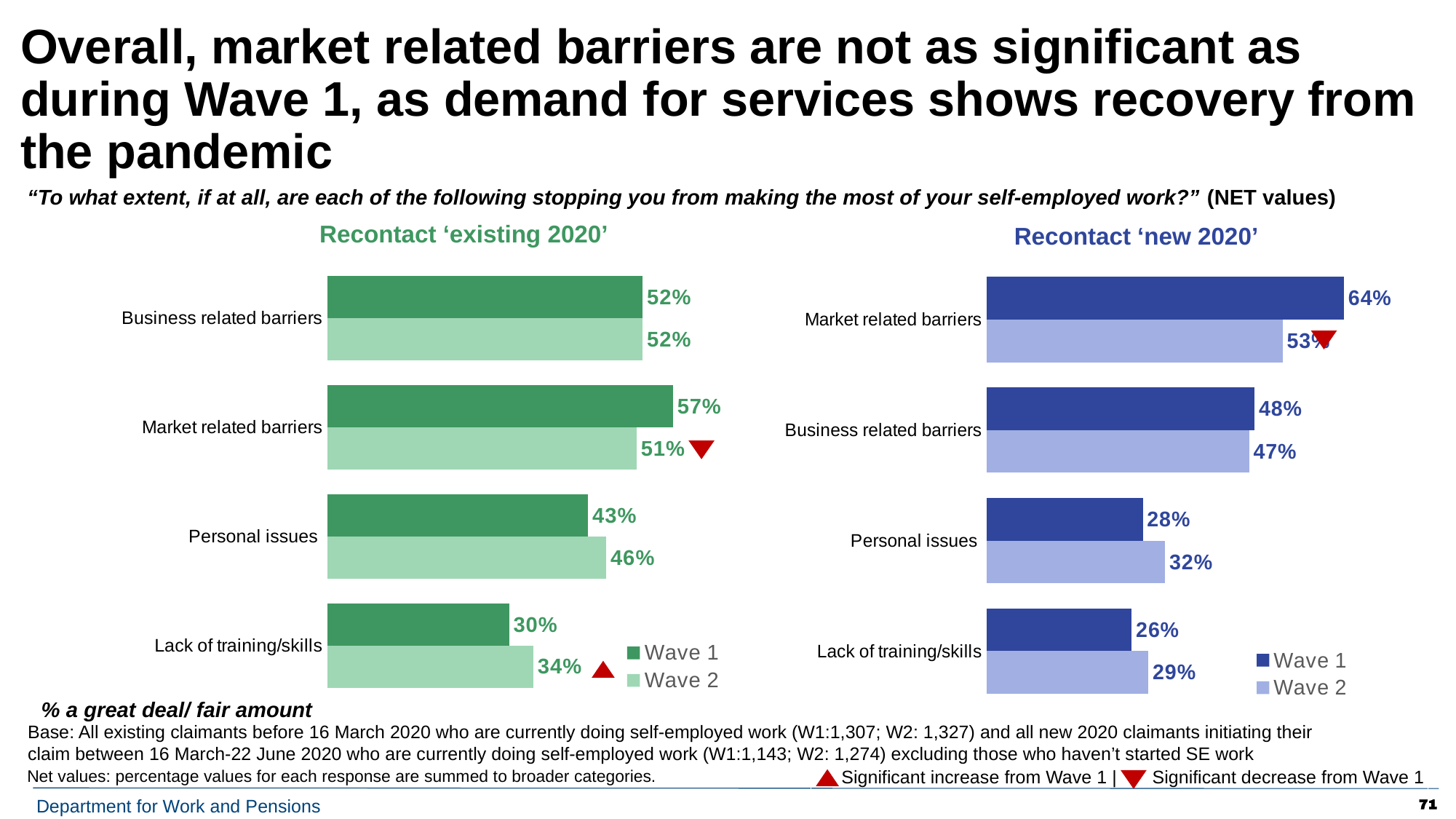

# Overall, market related barriers are not as significant as during Wave 1, as demand for services shows recovery from the pandemic
“To what extent, if at all, are each of the following stopping you from making the most of your self-employed work?” (NET values)
Recontact ‘existing 2020’
Recontact ‘new 2020’

### Chart

| Category | Wave 2 | Wave 1 |
|---|---|---|
| Lack of training/skills | 0.34 | 0.3 |
| Personal issues  | 0.46 | 0.43 |
| Market related barriers | 0.51 | 0.57 |
| Business related barriers | 0.52 | 0.52 |

### Chart

| Category | Wave 2 | Wave 1 |
|---|---|---|
| Lack of training/skills | 0.29 | 0.26 |
| Personal issues  | 0.32 | 0.28 |
| Business related barriers | 0.47 | 0.48 |
| Market related barriers | 0.53 | 0.64 |

% a great deal/ fair amount
Base: All existing claimants before 16 March 2020 who are currently doing self-employed work (W1:1,307; W2: 1,327) and all new 2020 claimants initiating their claim between 16 March-22 June 2020 who are currently doing self-employed work (W1:1,143; W2: 1,274) excluding those who haven’t started SE work
Net values: percentage values for each response are summed to broader categories.
      Significant increase from Wave 1 |       Significant decrease from Wave 1

71